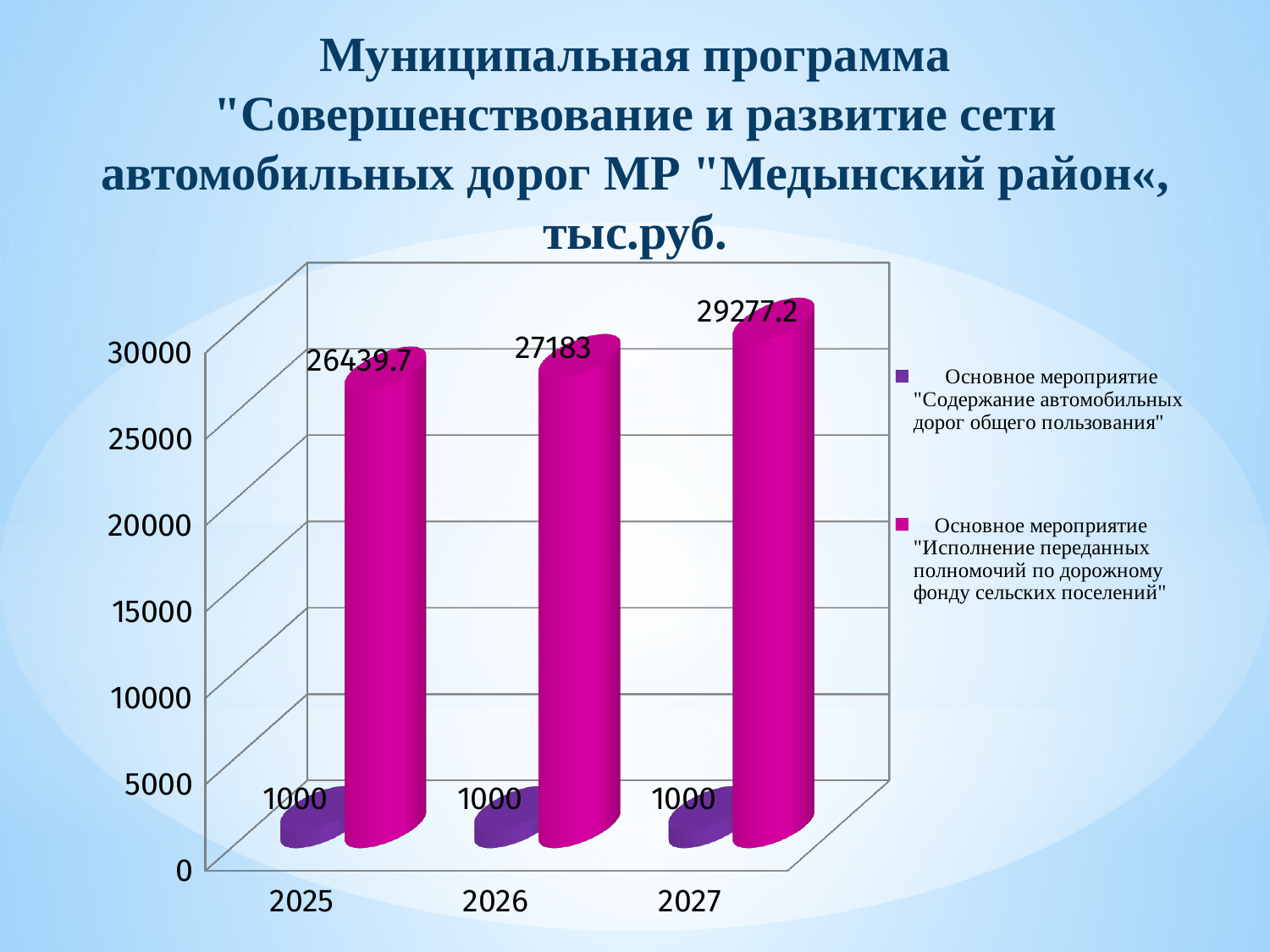

# Муниципальная программа "Совершенствование и развитие сети автомобильных дорог МР "Медынский район«, тыс.руб.

[unsupported chart]